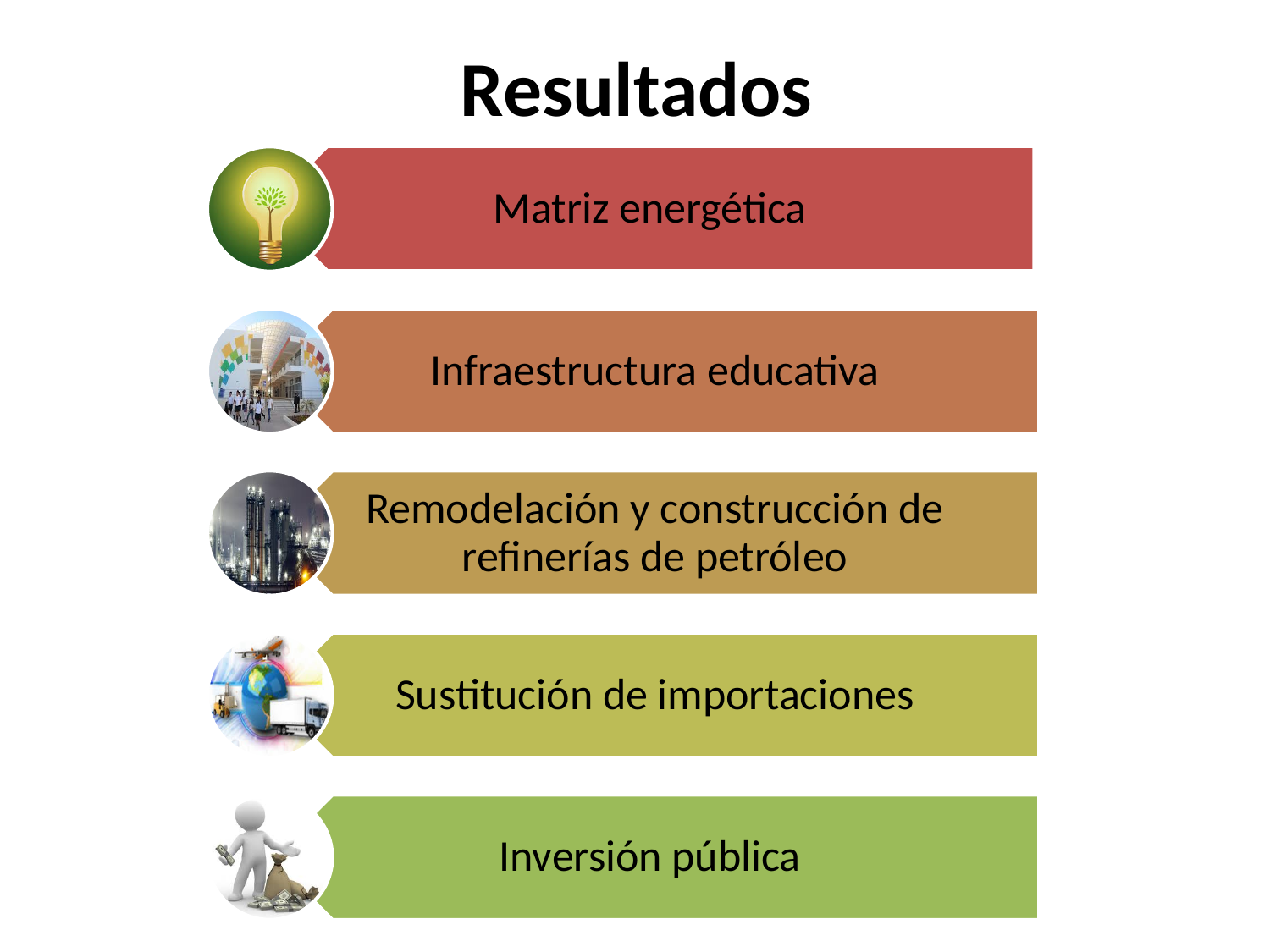

# Resultados
Matriz energética
Infraestructura educativa
Remodelación y construcción de refinerías de petróleo
Sustitución de importaciones
Inversión pública